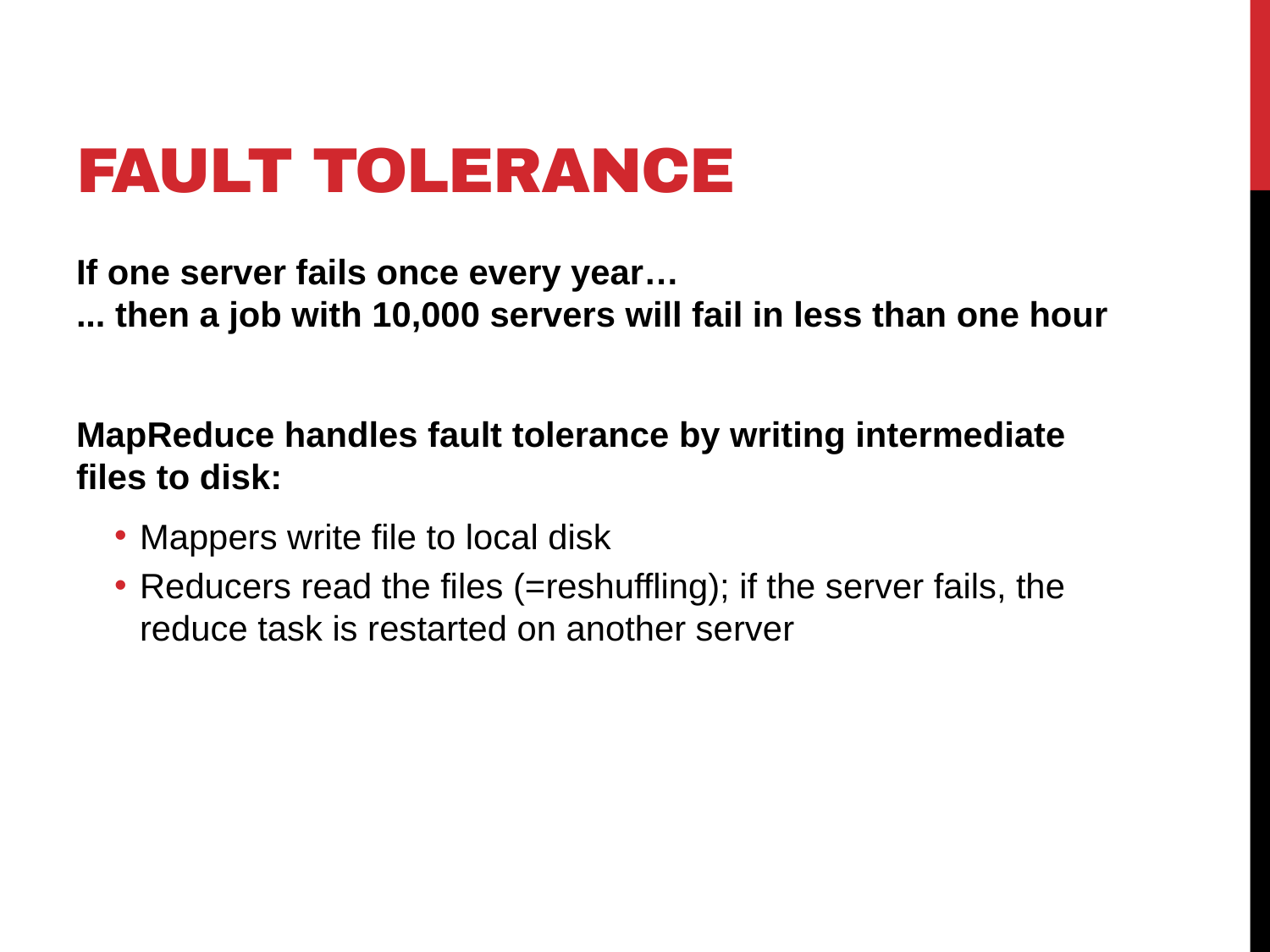

# Fault Tolerance
If one server fails once every year…
... then a job with 10,000 servers will fail in less than one hour

MapReduce handles fault tolerance by writing intermediate files to disk:
Mappers write file to local disk
Reducers read the files (=reshuffling); if the server fails, the reduce task is restarted on another server